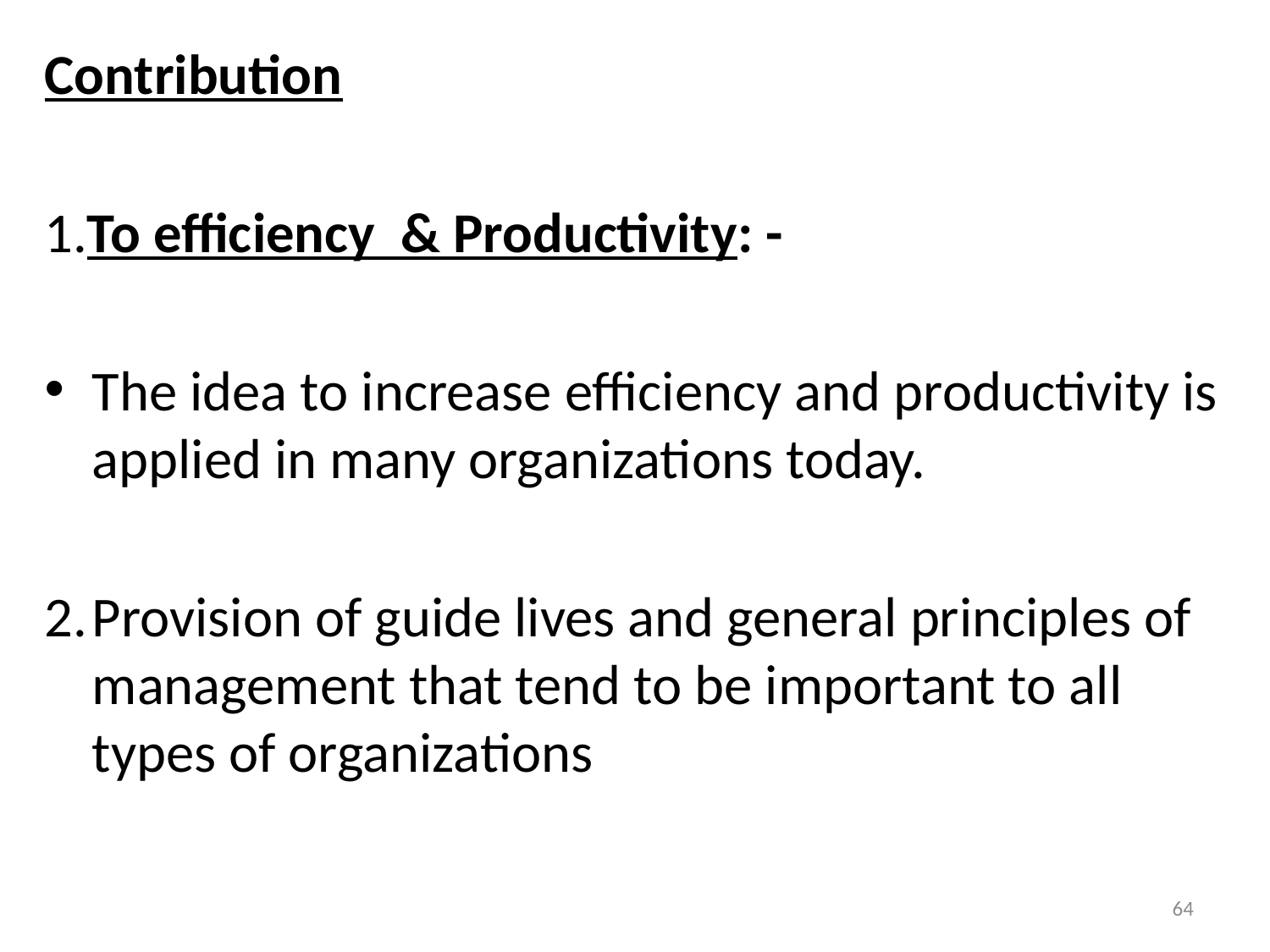

Contribution

1.To efficiency  & Productivity: -

The idea to increase efficiency and productivity is applied in many organizations today.

2.	Provision of guide lives and general principles of management that tend to be important to all types of organizations

64